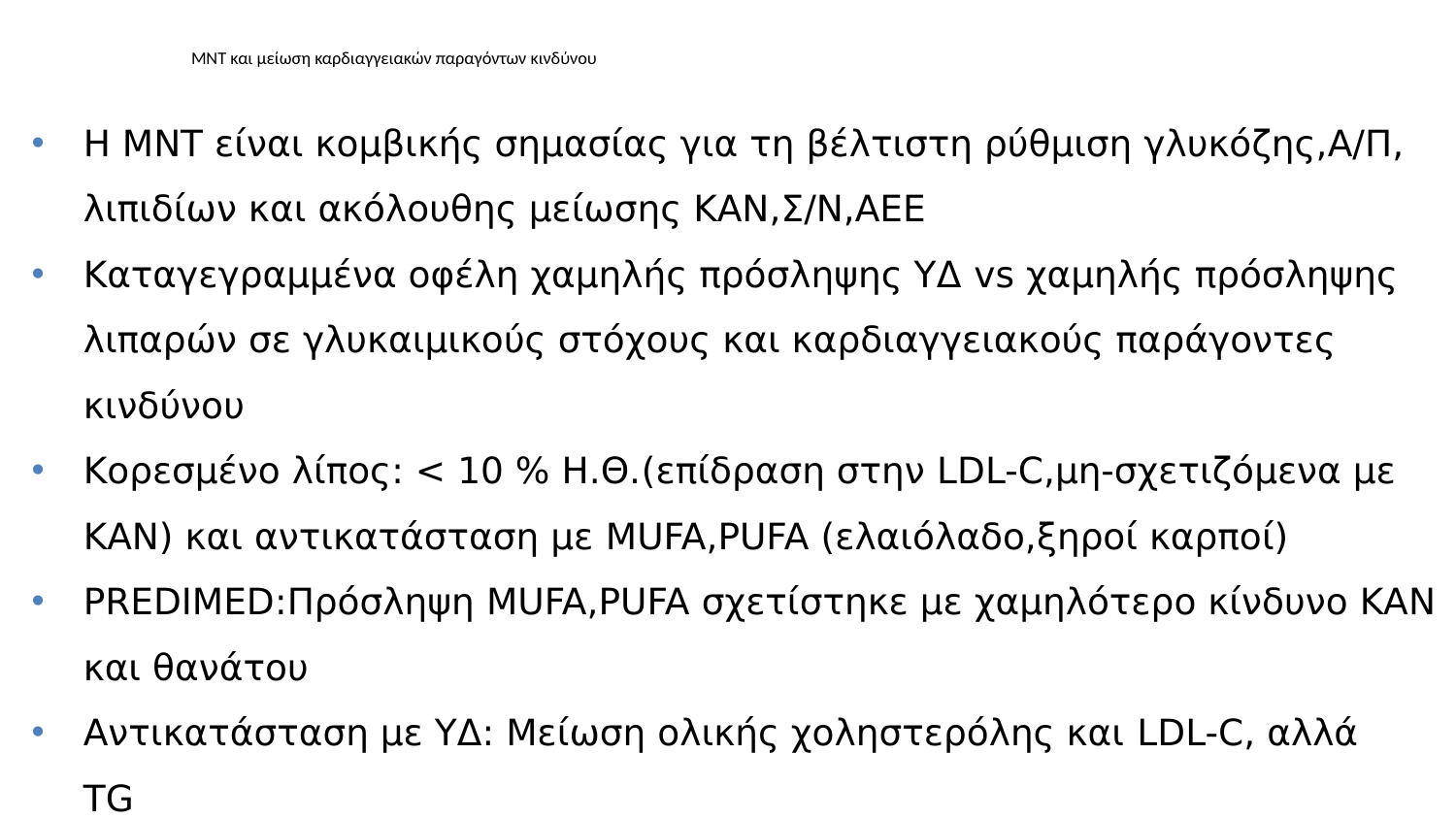

# ΜΝΤ και μείωση καρδιαγγειακών παραγόντων κινδύνου
Η ΜΝΤ είναι κομβικής σημασίας για τη βέλτιστη ρύθμιση γλυκόζης,Α/Π, λιπιδίων και ακόλουθης μείωσης ΚΑΝ,Σ/Ν,ΑΕΕ
Καταγεγραμμένα οφέλη χαμηλής πρόσληψης ΥΔ vs χαμηλής πρόσληψης λιπαρών σε γλυκαιμικούς στόχους και καρδιαγγειακούς παράγοντες κινδύνου
Κορεσμένο λίπος: < 10 % Η.Θ.(επίδραση στην LDL-C,μη-σχετιζόμενα με ΚΑΝ) και αντικατάσταση με MUFA,PUFA (ελαιόλαδο,ξηροί καρποί)
PREDIMED:Πρόσληψη MUFA,PUFA σχετίστηκε με χαμηλότερο κίνδυνο ΚΑΝ και θανάτου
Αντικατάσταση με ΥΔ: Μείωση ολικής χοληστερόλης και LDL-C, αλλά    ΤG